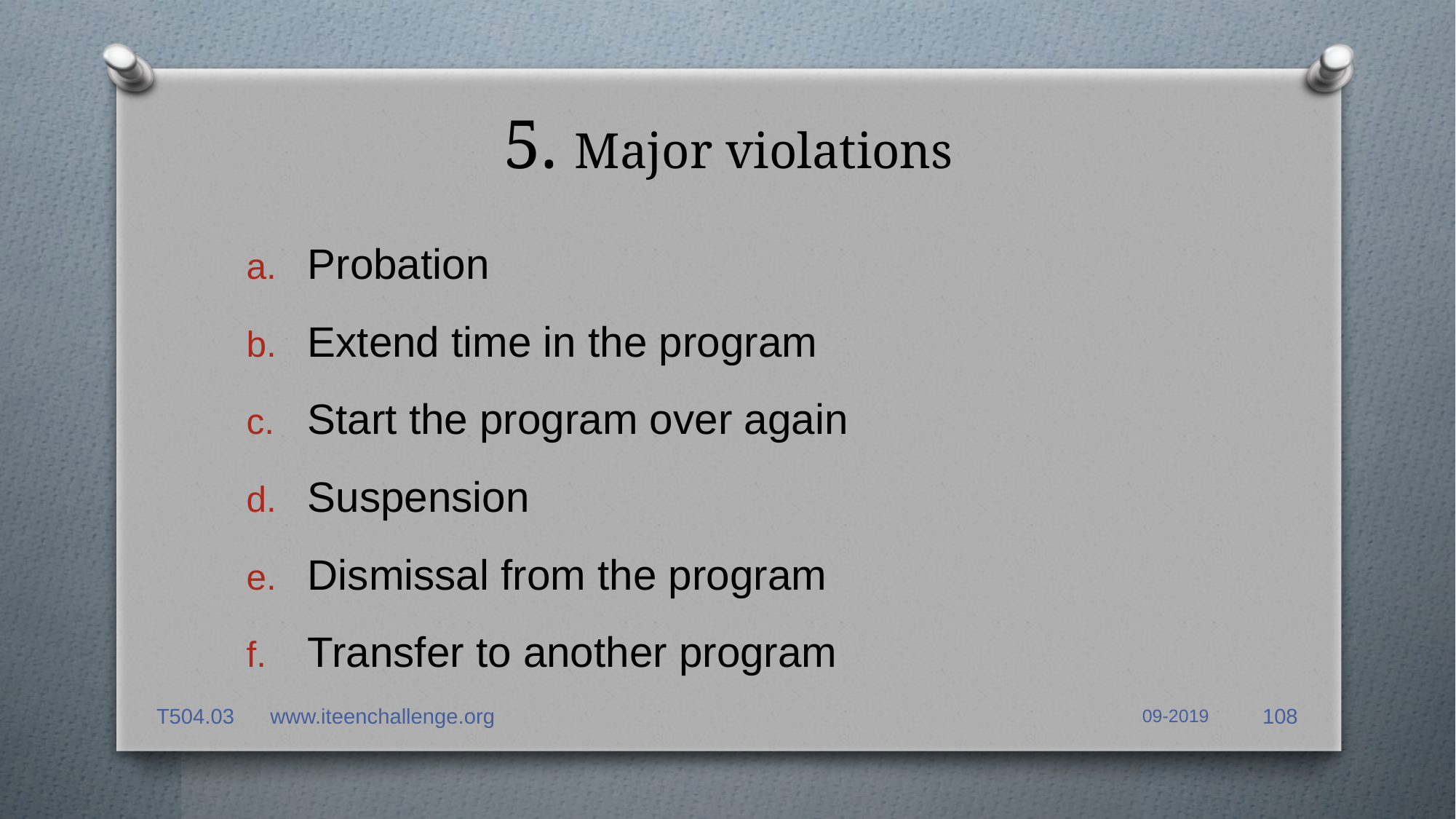

# 5. Major violations
Probation
Extend time in the program
Start the program over again
Suspension
Dismissal from the program
Transfer to another program

108
T504.03      www.iteenchallenge.org
09-2019